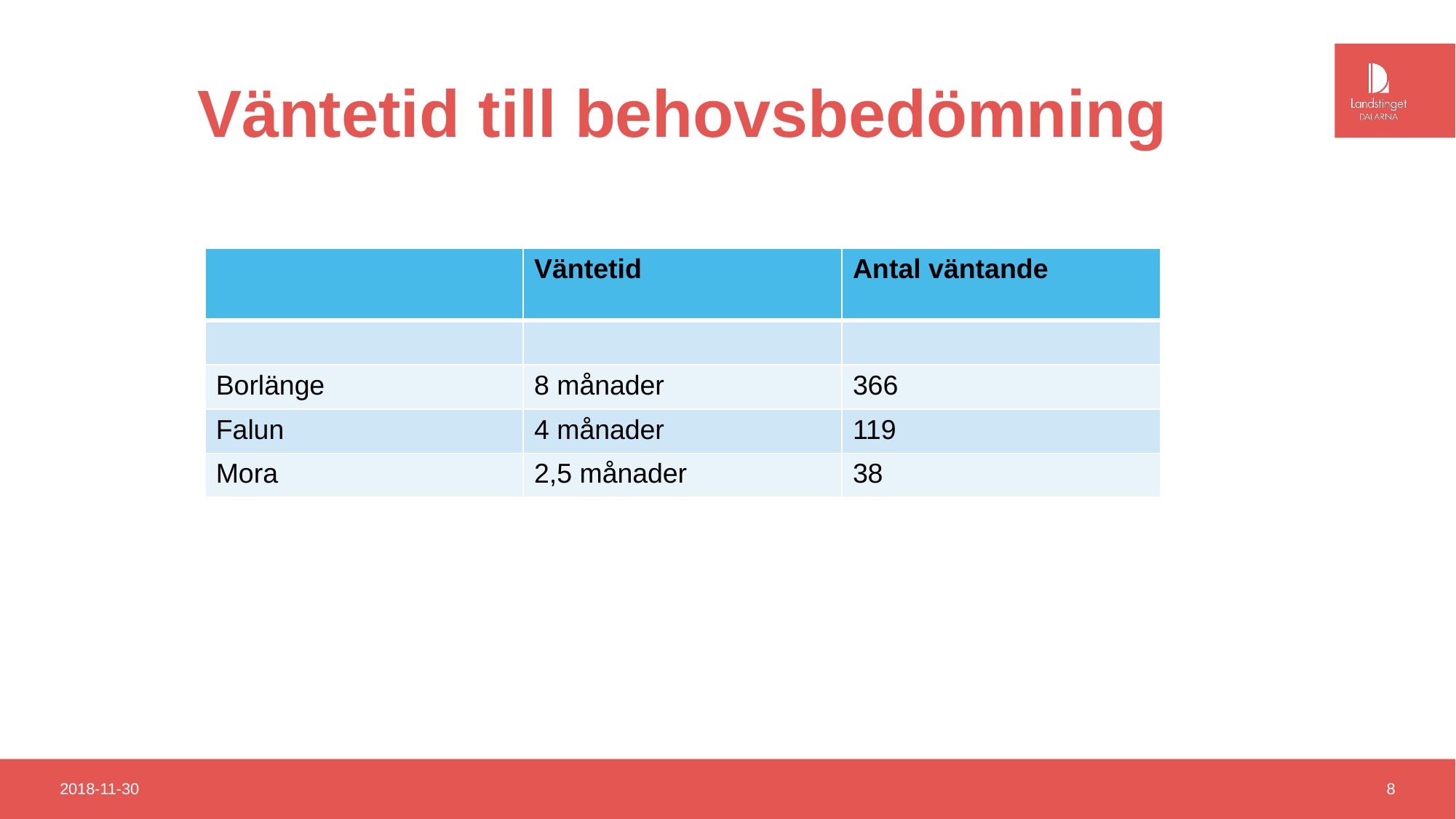

# Väntetid till behovsbedömning
|  | Väntetid | Antal väntande |
| --- | --- | --- |
|  |  |  |
| Borlänge | 8 månader | 366 |
| Falun | 4 månader | 119 |
| Mora | 2,5 månader | 38 |
2018-11-30

8